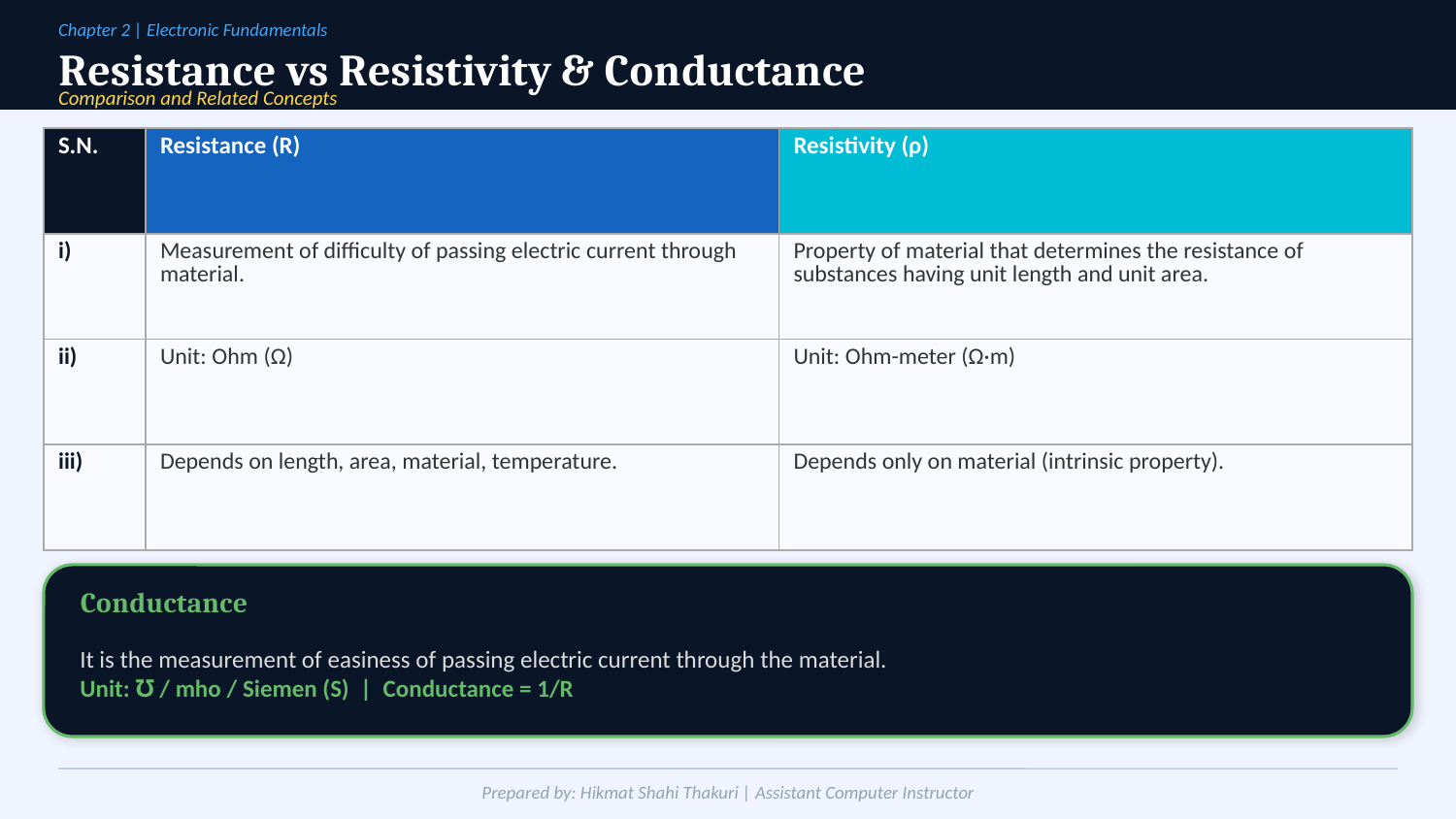

Chapter 2 | Electronic Fundamentals
Resistance vs Resistivity & Conductance
Comparison and Related Concepts
| S.N. | Resistance (R) | Resistivity (ρ) |
| --- | --- | --- |
| i) | Measurement of difficulty of passing electric current through material. | Property of material that determines the resistance of substances having unit length and unit area. |
| ii) | Unit: Ohm (Ω) | Unit: Ohm-meter (Ω·m) |
| iii) | Depends on length, area, material, temperature. | Depends only on material (intrinsic property). |

Conductance
It is the measurement of easiness of passing electric current through the material.
Unit: ℧ / mho / Siemen (S)  |  Conductance = 1/R

Prepared by: Hikmat Shahi Thakuri | Assistant Computer Instructor